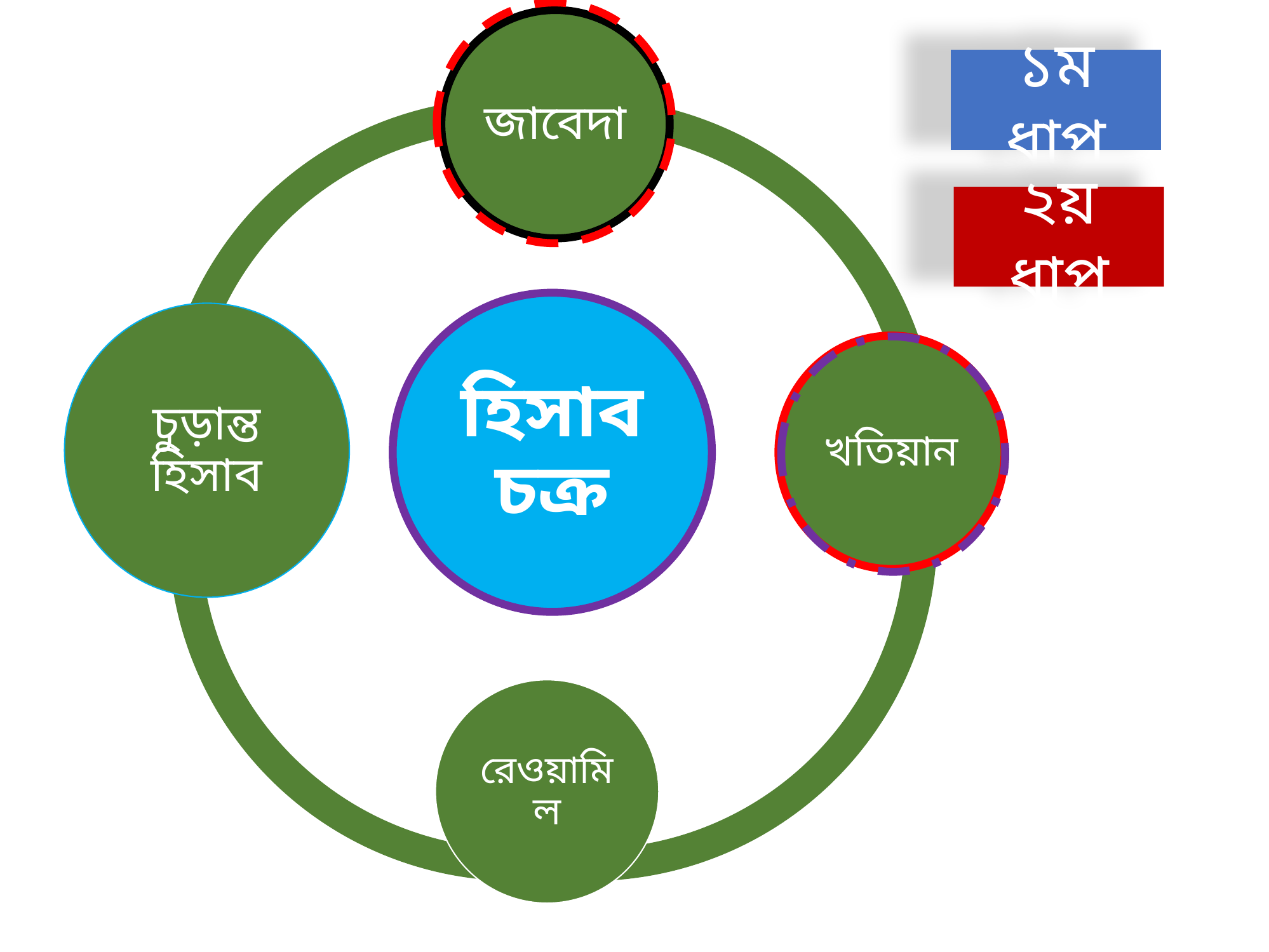

হিসাবচক্র
জাবেদা
খতিয়ান
রেওয়ামিল
চুড়ান্ত হিসাব

১ম ধাপ

২য় ধাপ